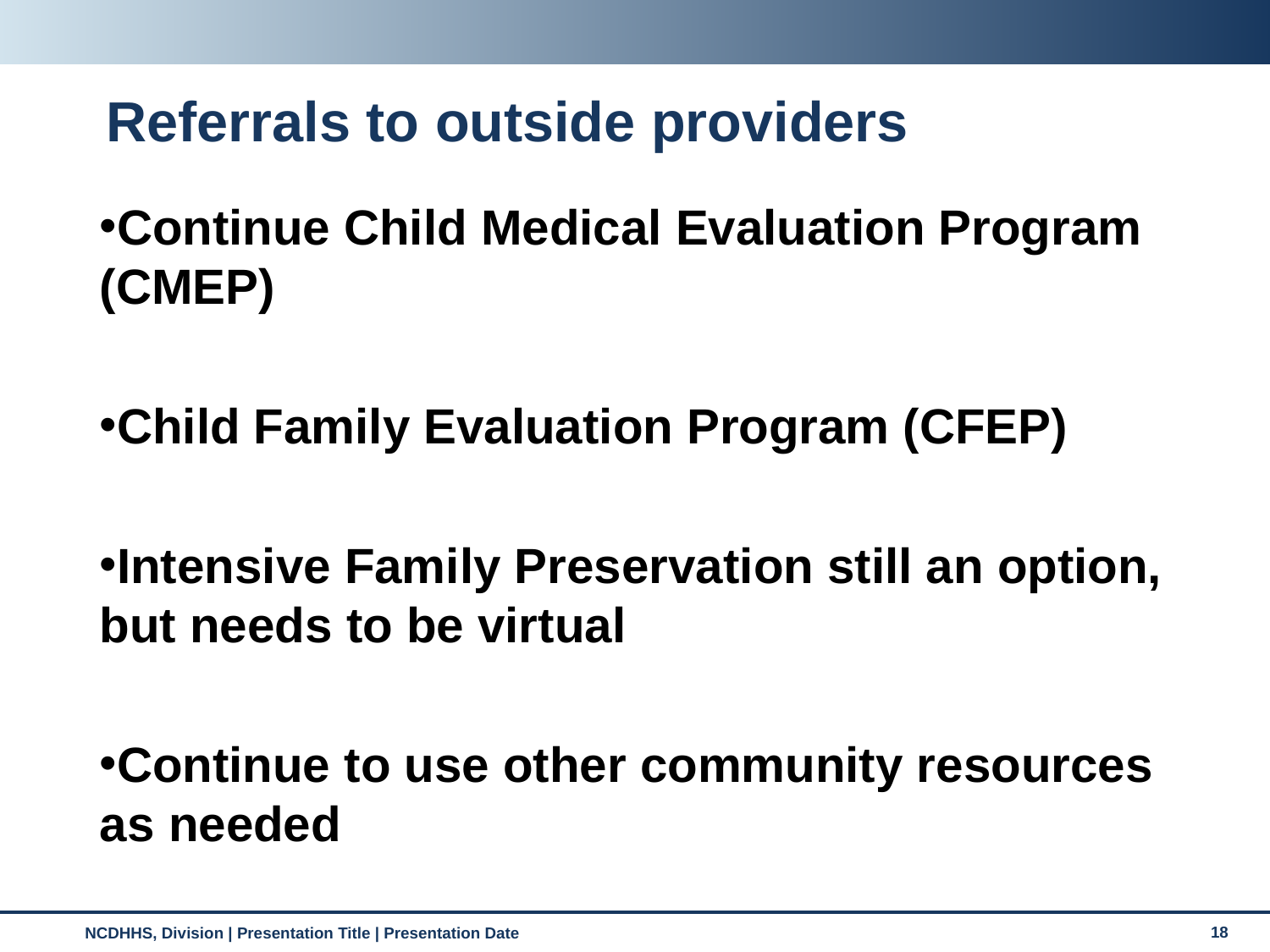

# Referrals to outside providers
Continue Child Medical Evaluation Program (CMEP)

Child Family Evaluation Program (CFEP)

Intensive Family Preservation still an option, but needs to be virtual

Continue to use other community resources as needed